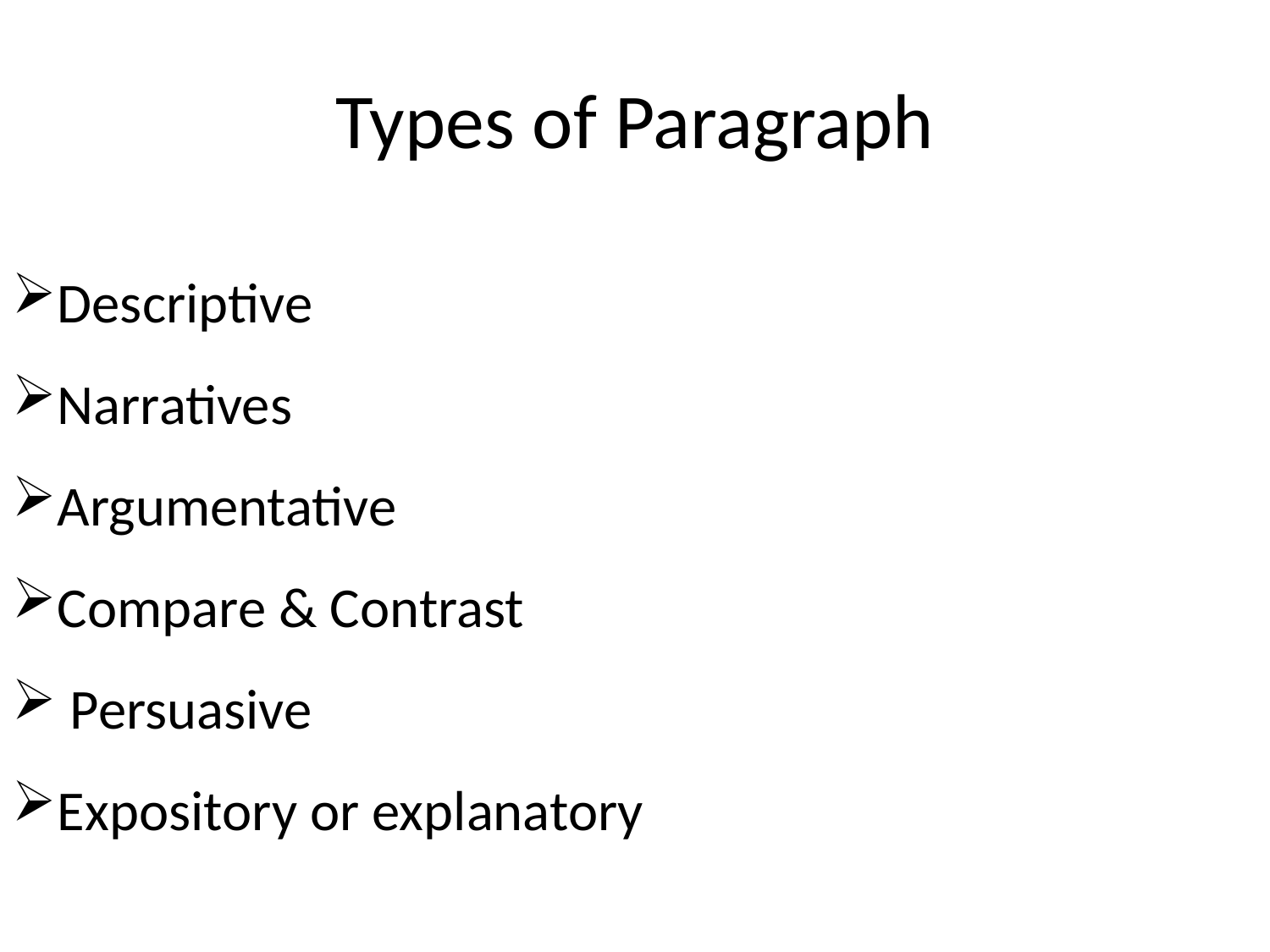

# Types of Paragraph

Descriptive
Narratives
Argumentative
Compare & Contrast
 Persuasive
Expository or explanatory